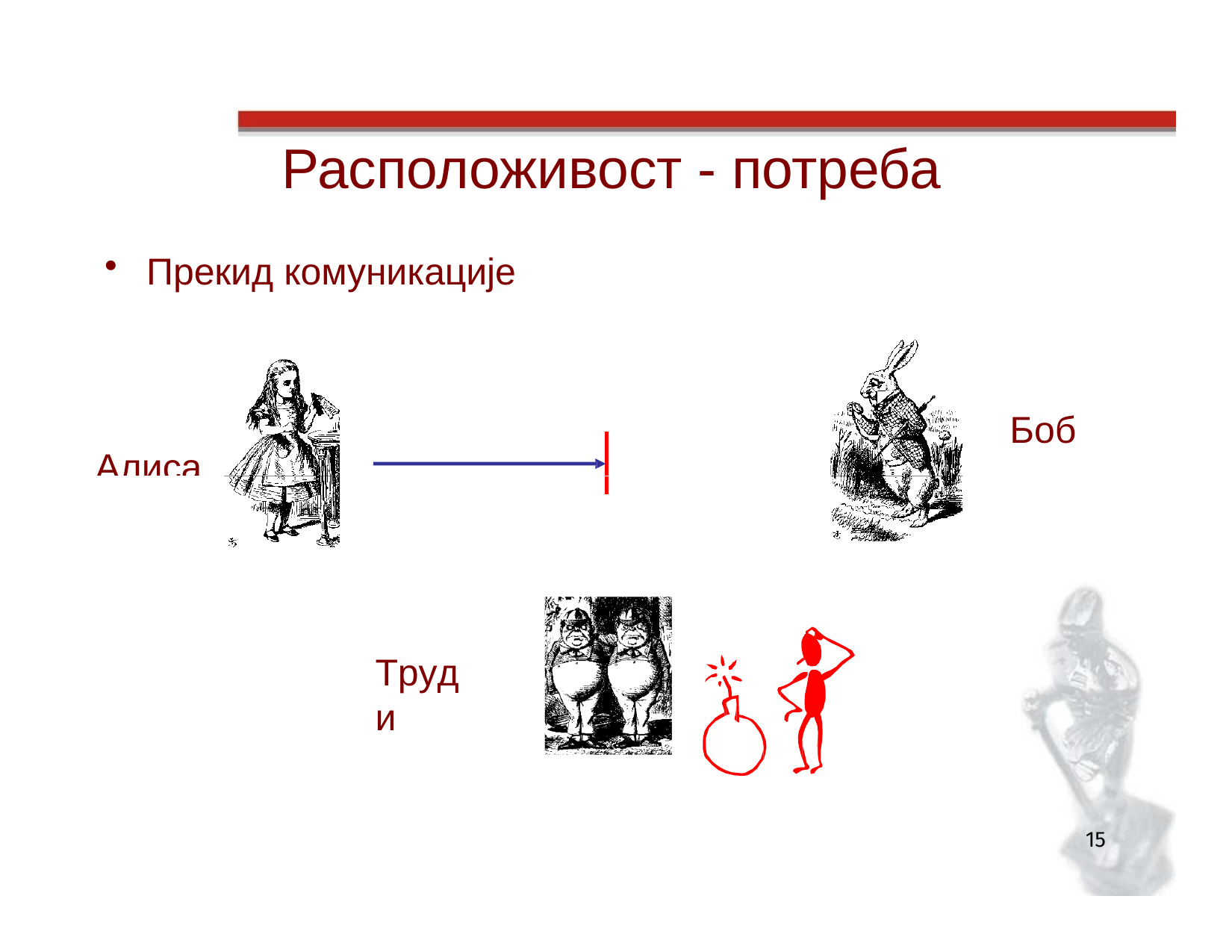

# Расположивост - потреба
Прекид комуникације

Боб

Алиса

Труди

15